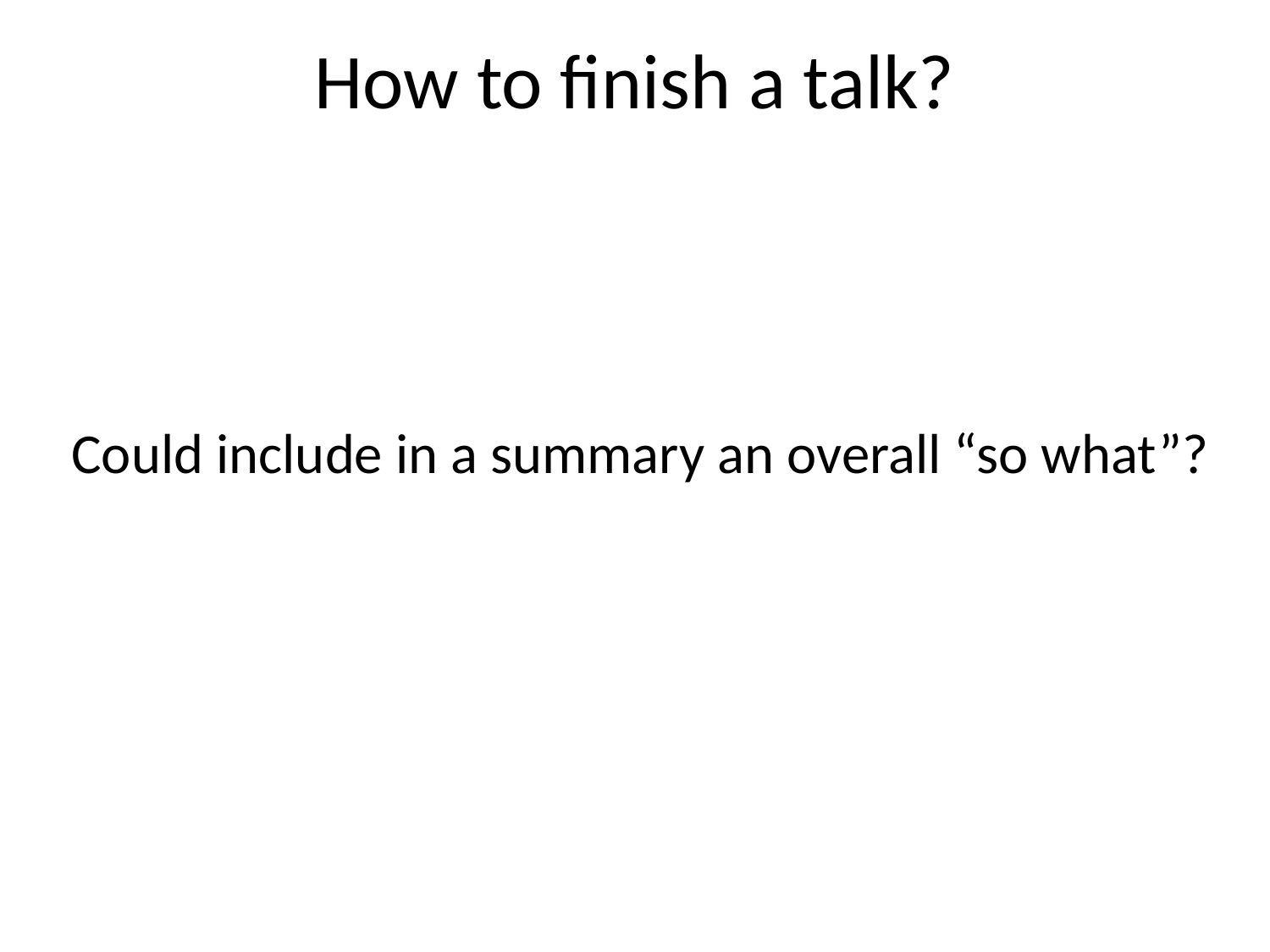

# How to finish a talk?
Could include in a summary an overall “so what”?